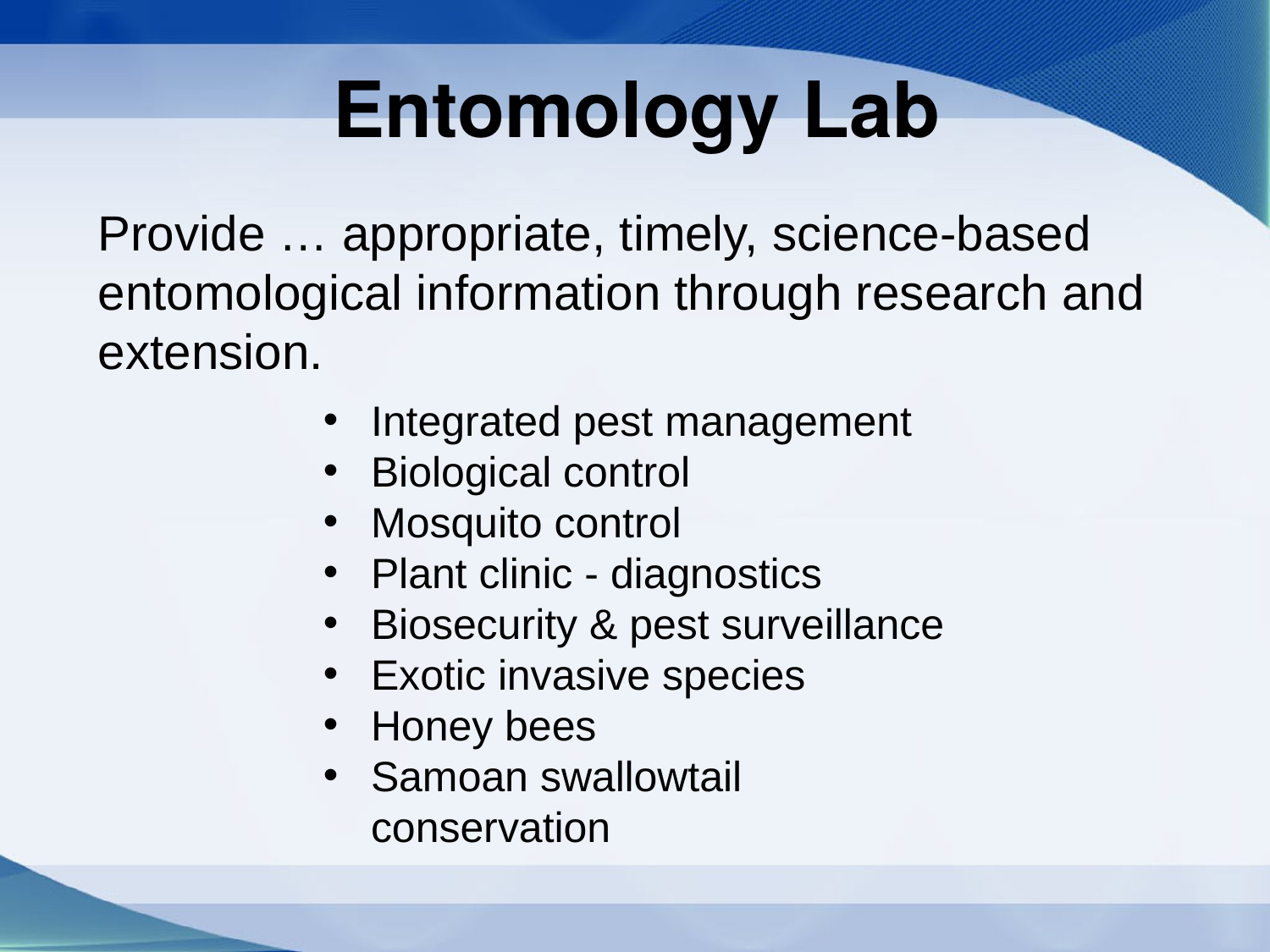

# Entomology Lab
Provide … appropriate, timely, science-based entomological information through research and extension.

Integrated pest management
Biological control
Mosquito control
Plant clinic - diagnostics
Biosecurity & pest surveillance
Exotic invasive species
Honey bees
Samoan swallowtail conservation